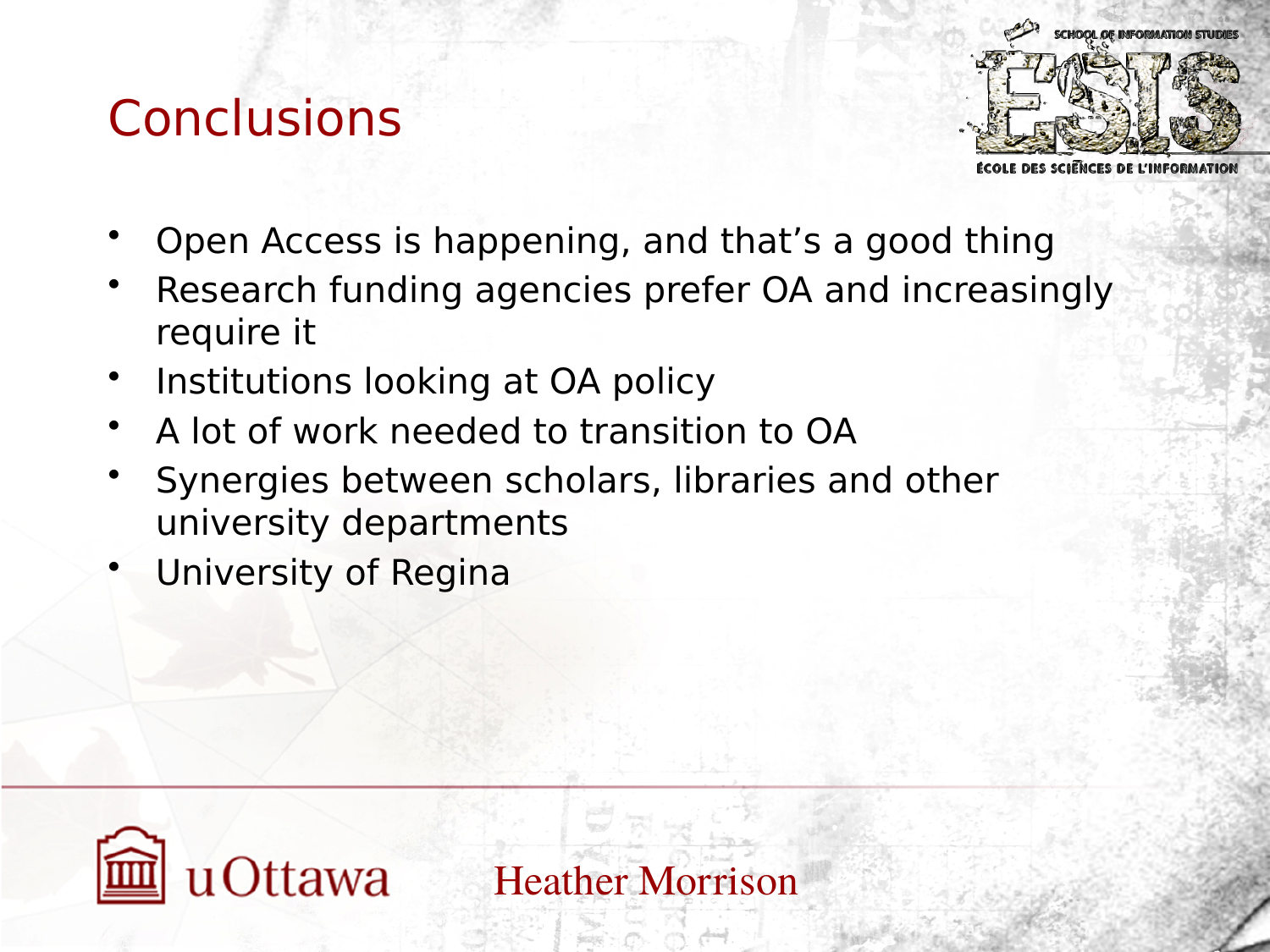

# Conclusions
Open Access is happening, and that’s a good thing
Research funding agencies prefer OA and increasingly require it
Institutions looking at OA policy
A lot of work needed to transition to OA
Synergies between scholars, libraries and other university departments
University of Regina
Heather Morrison